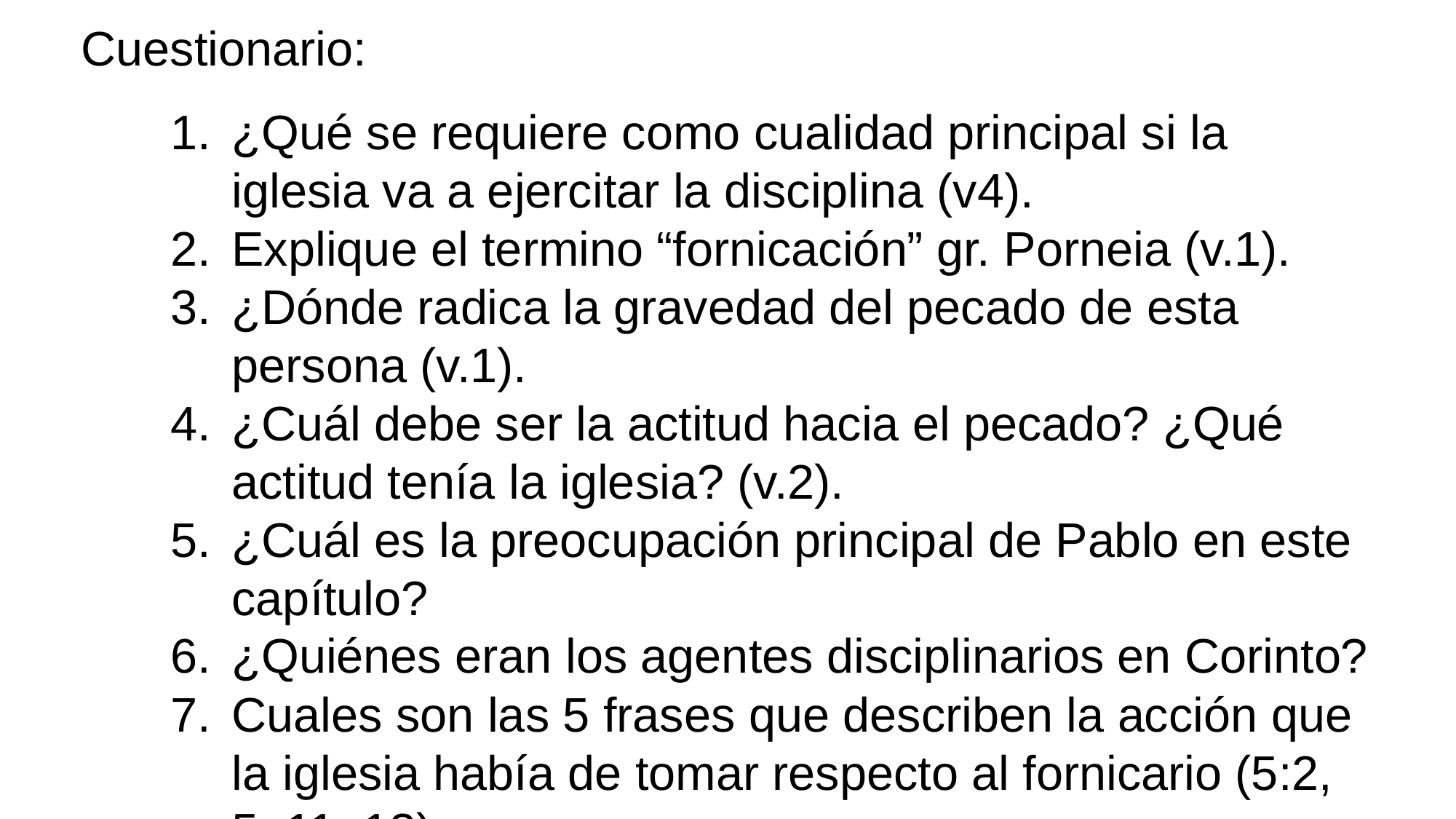

Cuestionario:
¿Qué se requiere como cualidad principal si la iglesia va a ejercitar la disciplina (v4).
Explique el termino “fornicación” gr. Porneia (v.1).
¿Dónde radica la gravedad del pecado de esta persona (v.1).
¿Cuál debe ser la actitud hacia el pecado? ¿Qué actitud tenía la iglesia? (v.2).
¿Cuál es la preocupación principal de Pablo en este capítulo?
¿Quiénes eran los agentes disciplinarios en Corinto?
Cuales son las 5 frases que describen la acción que la iglesia había de tomar respecto al fornicario (5:2, 5, 11, 13).
¿Cuál es el propósito de la disciplina? (5:5, 7).
¿Quiénes deben ser disciplinados? (v.9-13).
¿Cuáles son los resultados de la disciplina? (II Co 2:5-11).